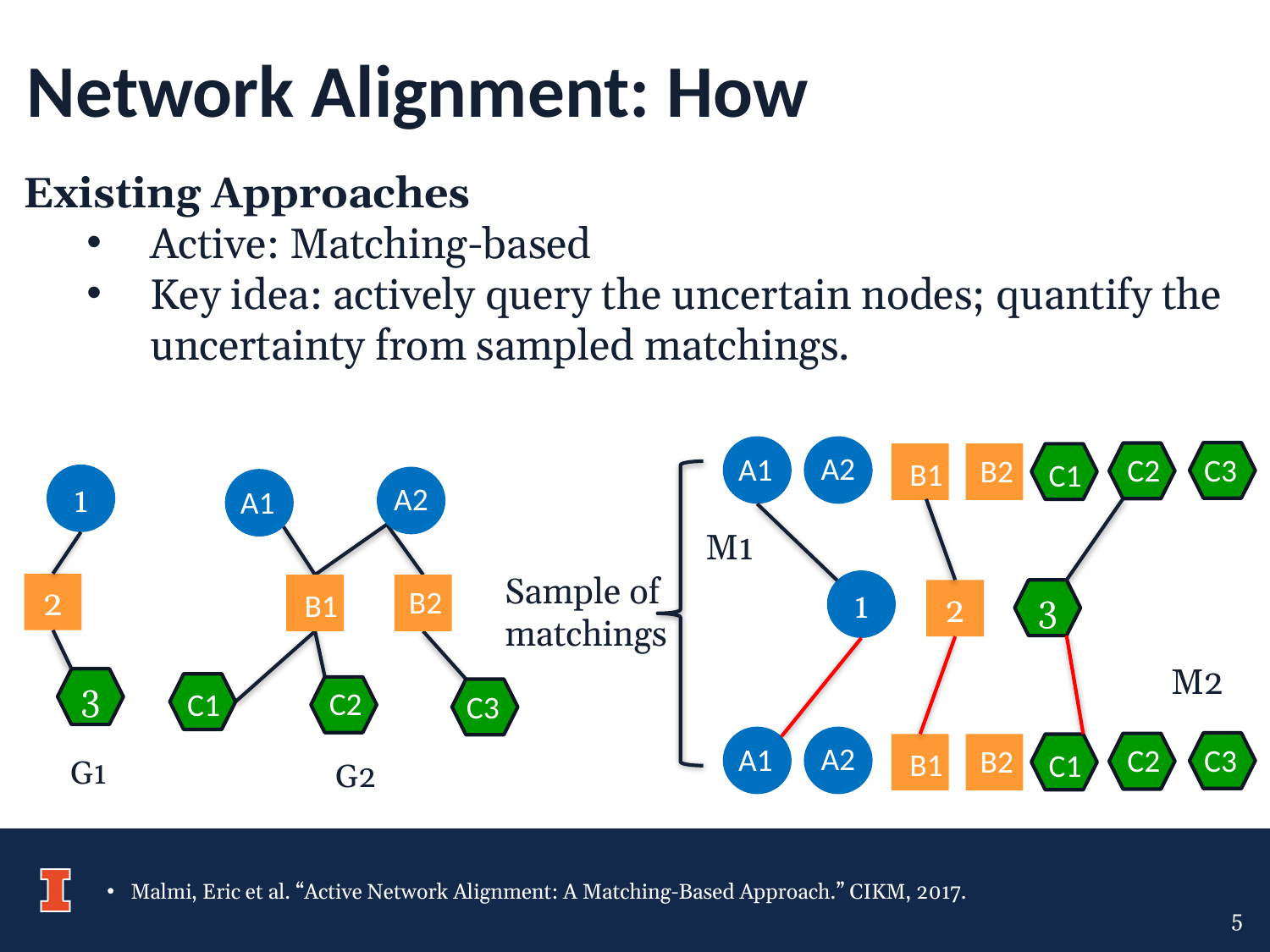

Network Alignment: How
Existing Approaches
Active: Matching-based
Key idea: actively query the uncertain nodes; quantify the uncertainty from sampled matchings.

A2

A1

C3

C2

B1

B2

C1

1

A2

A1
M1
Sample of matchings
1
2

B1

B2
2
3
M2
3

C1

C2

C3

A2

A1

C3

C2

B1

B2

C1
G1
G2
Malmi, Eric et al. “Active Network Alignment: A Matching-Based Approach.” CIKM, 2017.
5